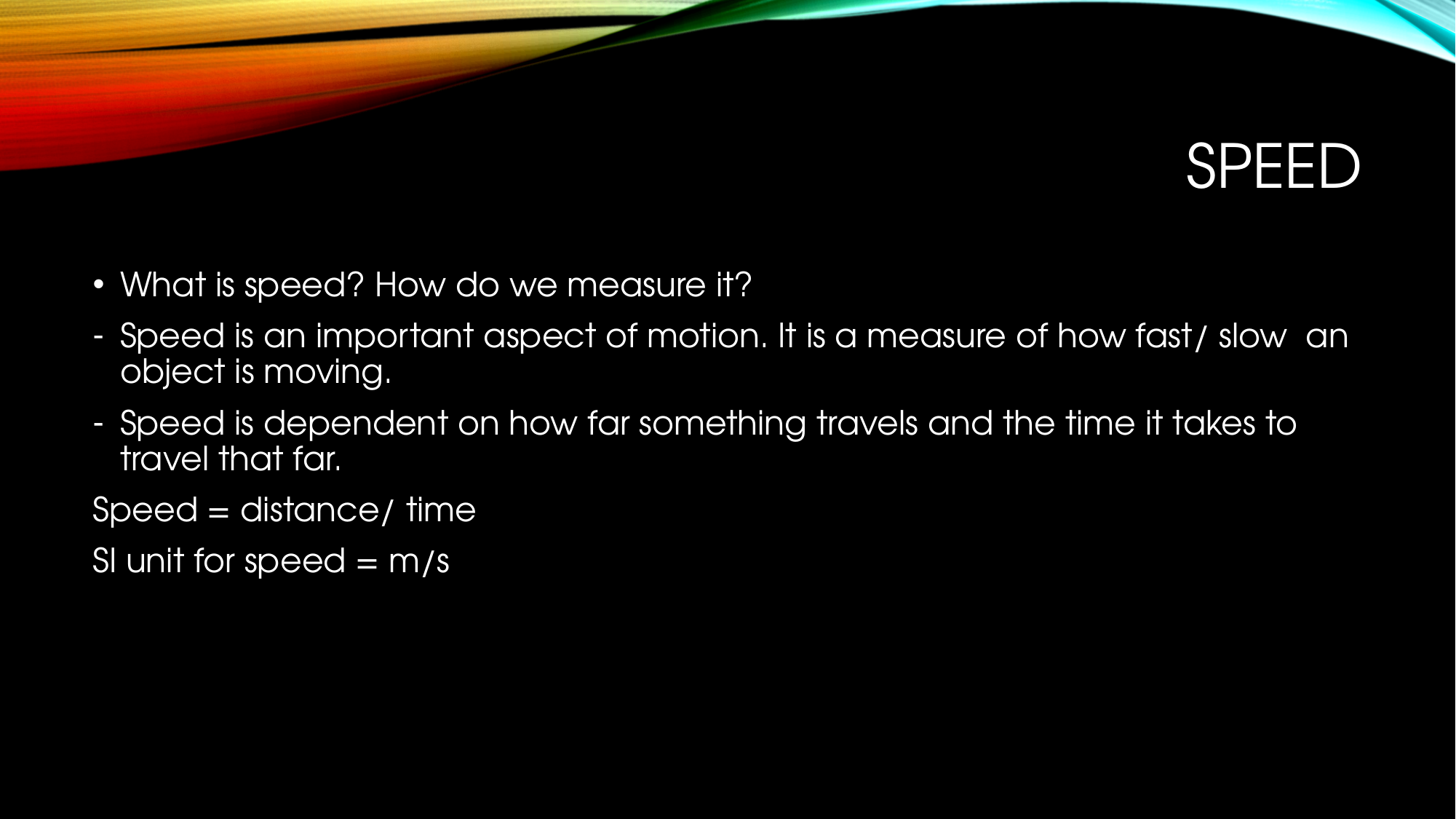

# speed
What is speed? How do we measure it?
Speed is an important aspect of motion. It is a measure of how fast/ slow  an object is moving.
Speed is dependent on how far something travels and the time it takes to travel that far.
Speed = distance/ time
SI unit for speed = m/s